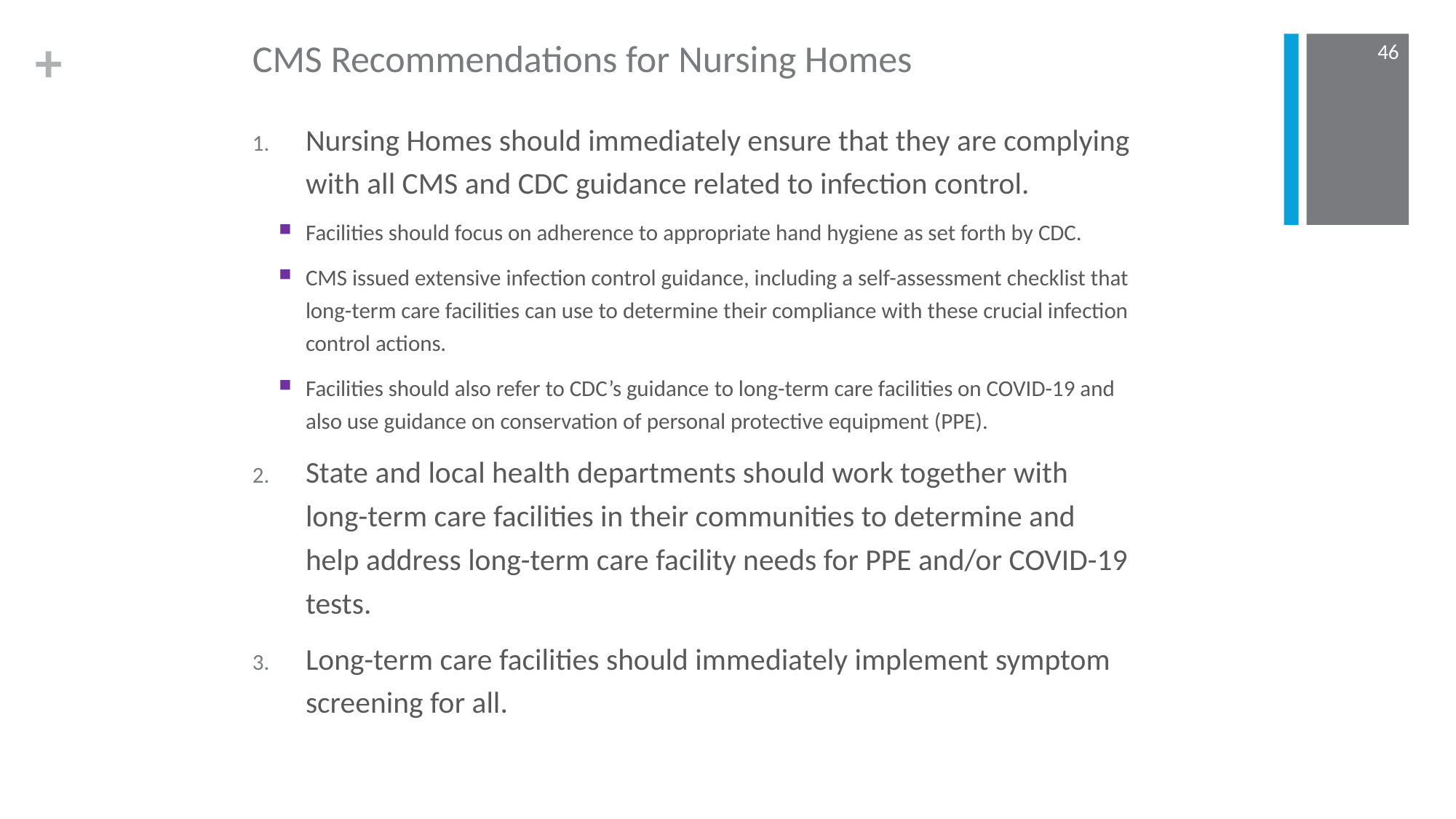

# CMS Recommendations for Nursing Homes
46
Nursing Homes should immediately ensure that they are complying with all CMS and CDC guidance related to infection control.
Facilities should focus on adherence to appropriate hand hygiene as set forth by CDC.
CMS issued extensive infection control guidance, including a self-assessment checklist that long-term care facilities can use to determine their compliance with these crucial infection control actions.
Facilities should also refer to CDC’s guidance to long-term care facilities on COVID-19 and also use guidance on conservation of personal protective equipment (PPE).
State and local health departments should work together with long-term care facilities in their communities to determine and help address long-term care facility needs for PPE and/or COVID-19 tests.
Long-term care facilities should immediately implement symptom screening for all.